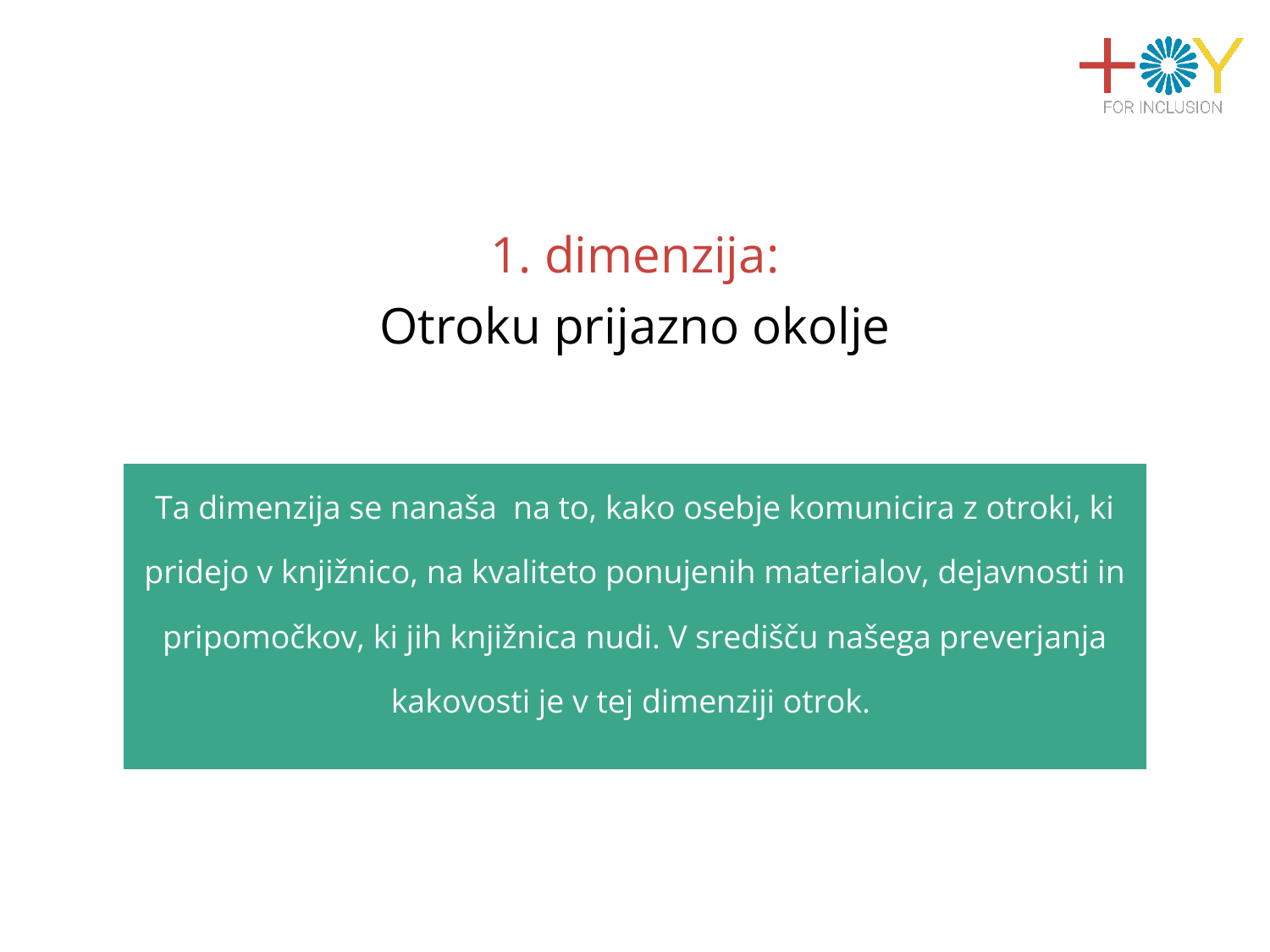

#
1. dimenzija:
Otroku prijazno okolje
| Ta dimenzija se nanaša na to, kako osebje komunicira z otroki, ki pridejo v knjižnico, na kvaliteto ponujenih materialov, dejavnosti in pripomočkov, ki jih knjižnica nudi. V središču našega preverjanja kakovosti je v tej dimenziji otrok. |
| --- |